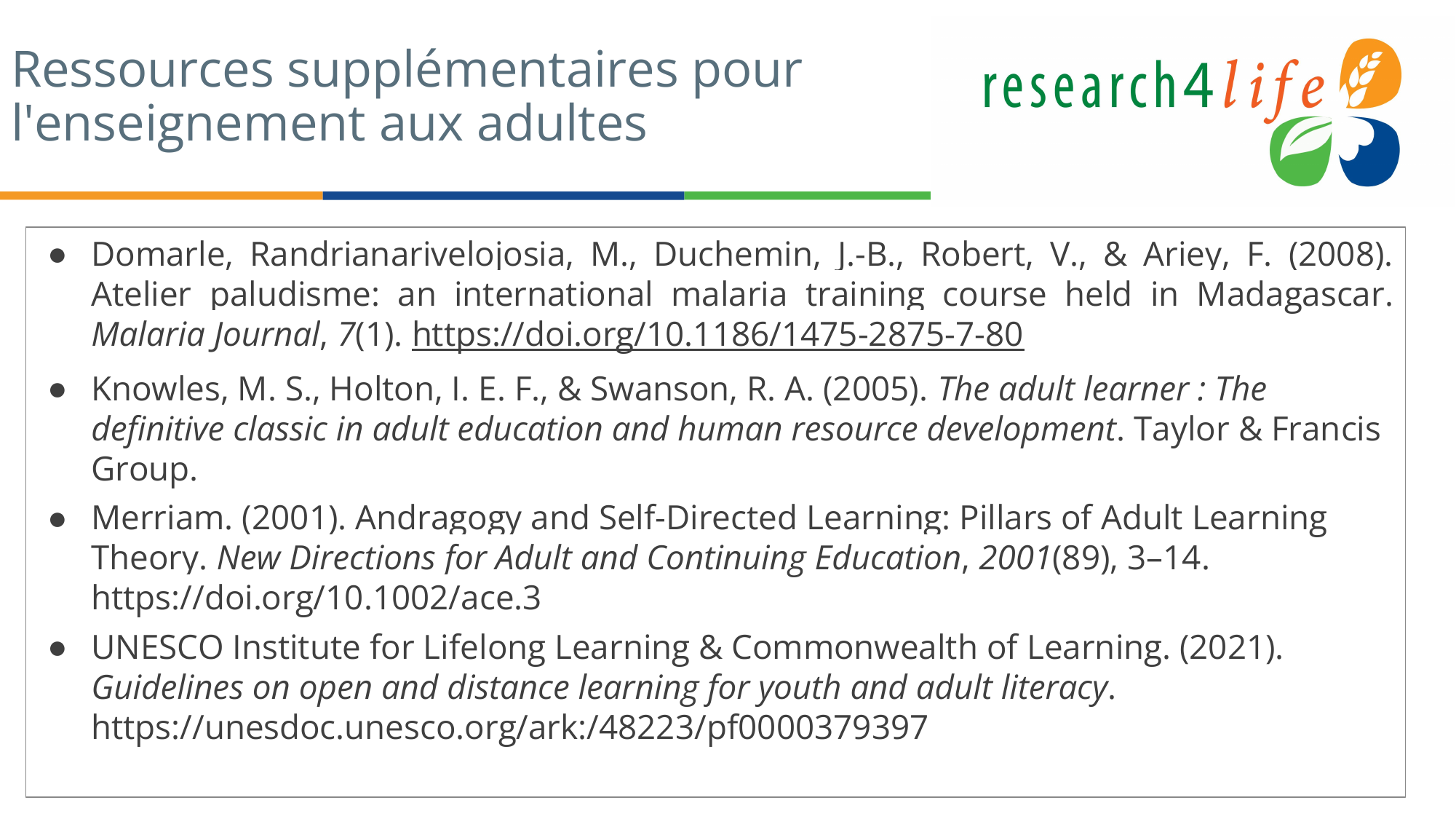

# Ressources supplémentaires pour l'enseignement aux adultes
Domarle, Randrianarivelojosia, M., Duchemin, J.-B., Robert, V., & Ariey, F. (2008). Atelier paludisme: an international malaria training course held in Madagascar. Malaria Journal, 7(1). https://doi.org/10.1186/1475-2875-7-80
Knowles, M. S., Holton, I. E. F., & Swanson, R. A. (2005). The adult learner : The definitive classic in adult education and human resource development. Taylor & Francis Group.
Merriam. (2001). Andragogy and Self-Directed Learning: Pillars of Adult Learning Theory. New Directions for Adult and Continuing Education, 2001(89), 3–14. https://doi.org/10.1002/ace.3
UNESCO Institute for Lifelong Learning & Commonwealth of Learning. (2021). Guidelines on open and distance learning for youth and adult literacy. https://unesdoc.unesco.org/ark:/48223/pf0000379397